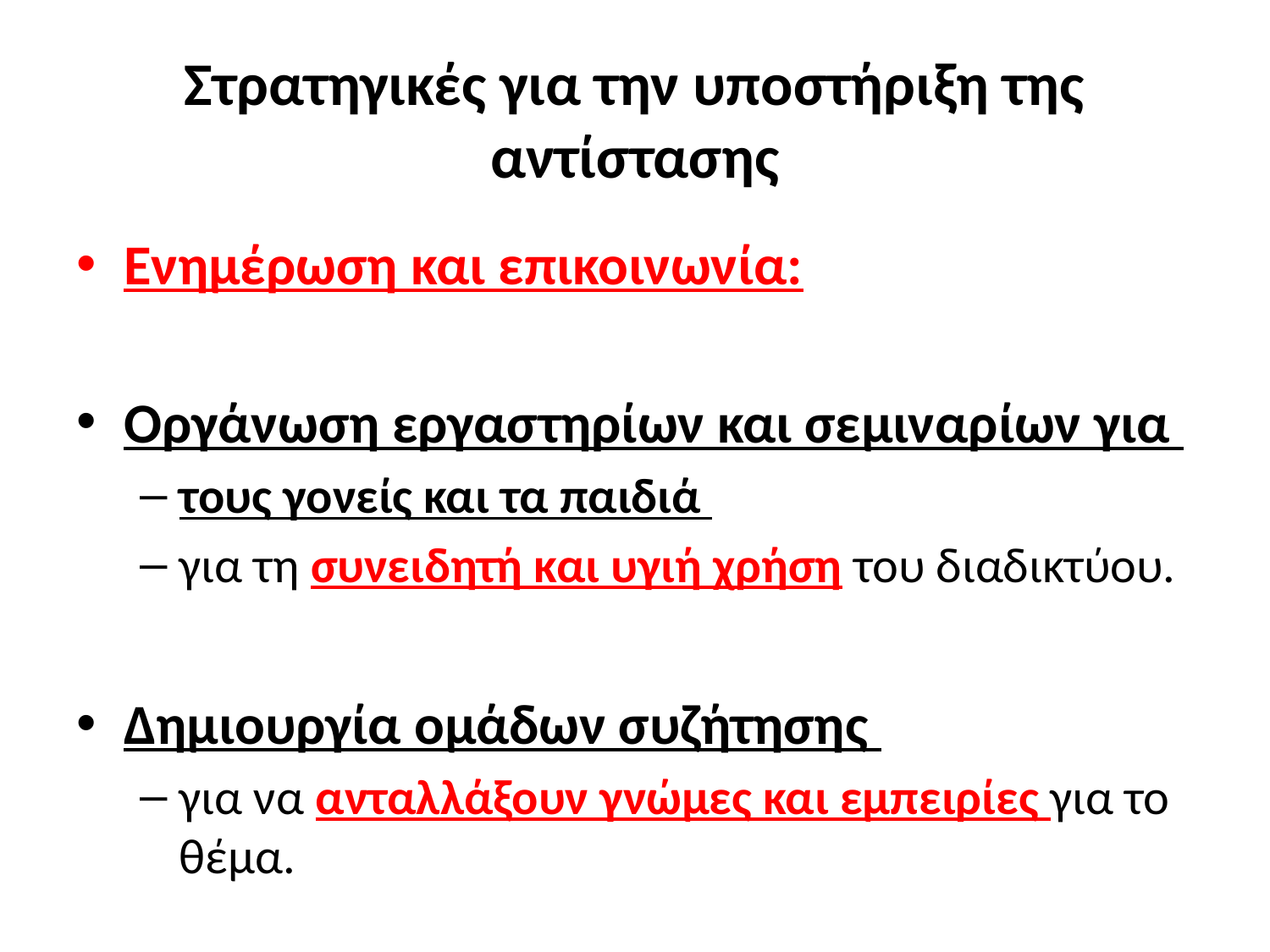

# Στρατηγικές για την υποστήριξη της αντίστασης
Ενημέρωση και επικοινωνία:

Οργάνωση εργαστηρίων και σεμιναρίων για
τους γονείς και τα παιδιά
για τη συνειδητή και υγιή χρήση του διαδικτύου.

Δημιουργία ομάδων συζήτησης
για να ανταλλάξουν γνώμες και εμπειρίες για το θέμα.